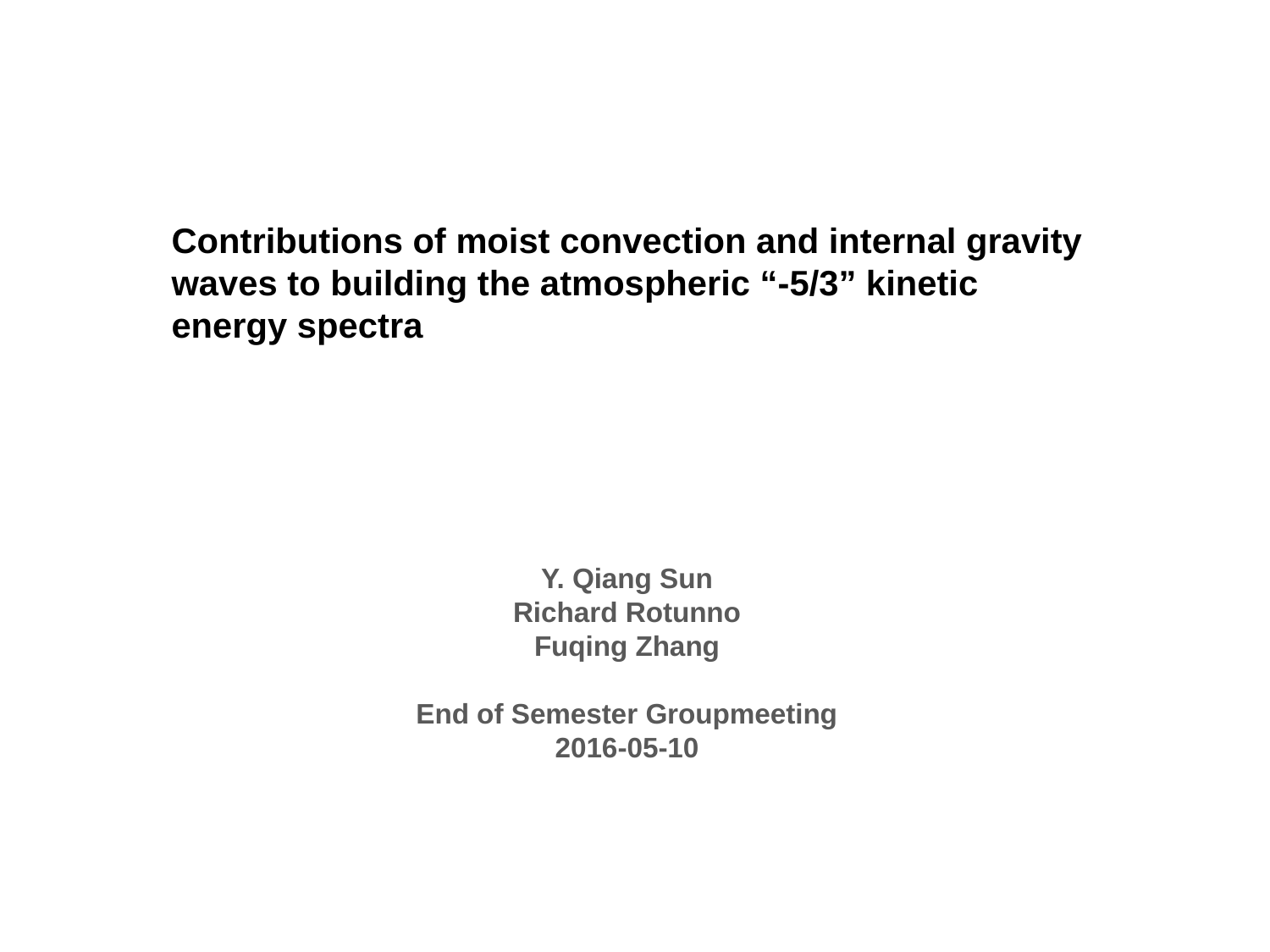

Contributions of moist convection and internal gravity waves to building the atmospheric “-5/3” kinetic energy spectra
Y. Qiang Sun
Richard Rotunno
Fuqing Zhang

End of Semester Groupmeeting
2016-05-10